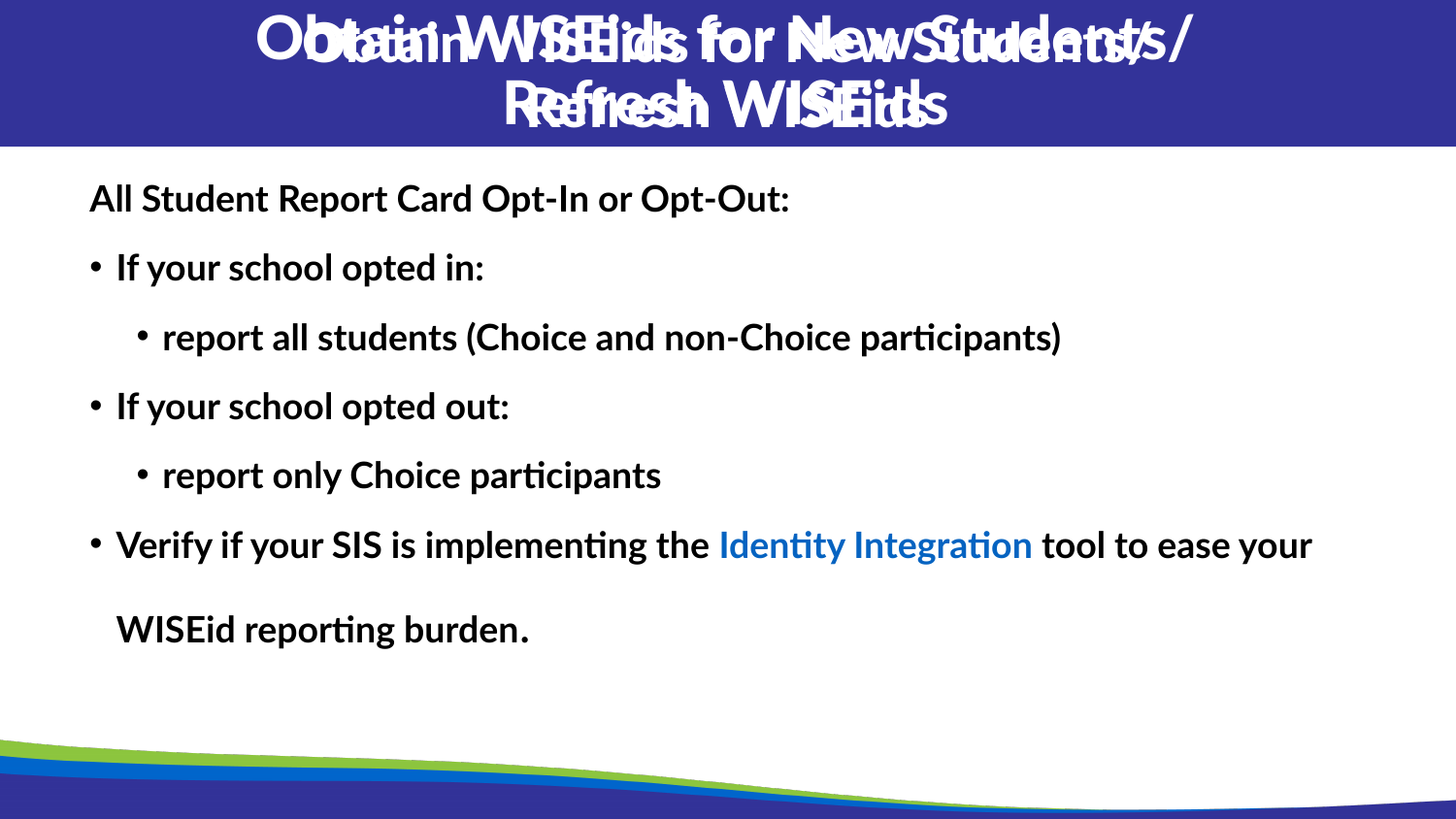

Obtain WISEids for New Students/
Refresh WISEids
Obtain WISEids for New Students/
Refresh WISEids
All Student Report Card Opt-In or Opt-Out:
If your school opted in:
report all students (Choice and non-Choice participants)
If your school opted out:
report only Choice participants
Verify if your SIS is implementing the Identity Integration tool to ease your WISEid reporting burden.